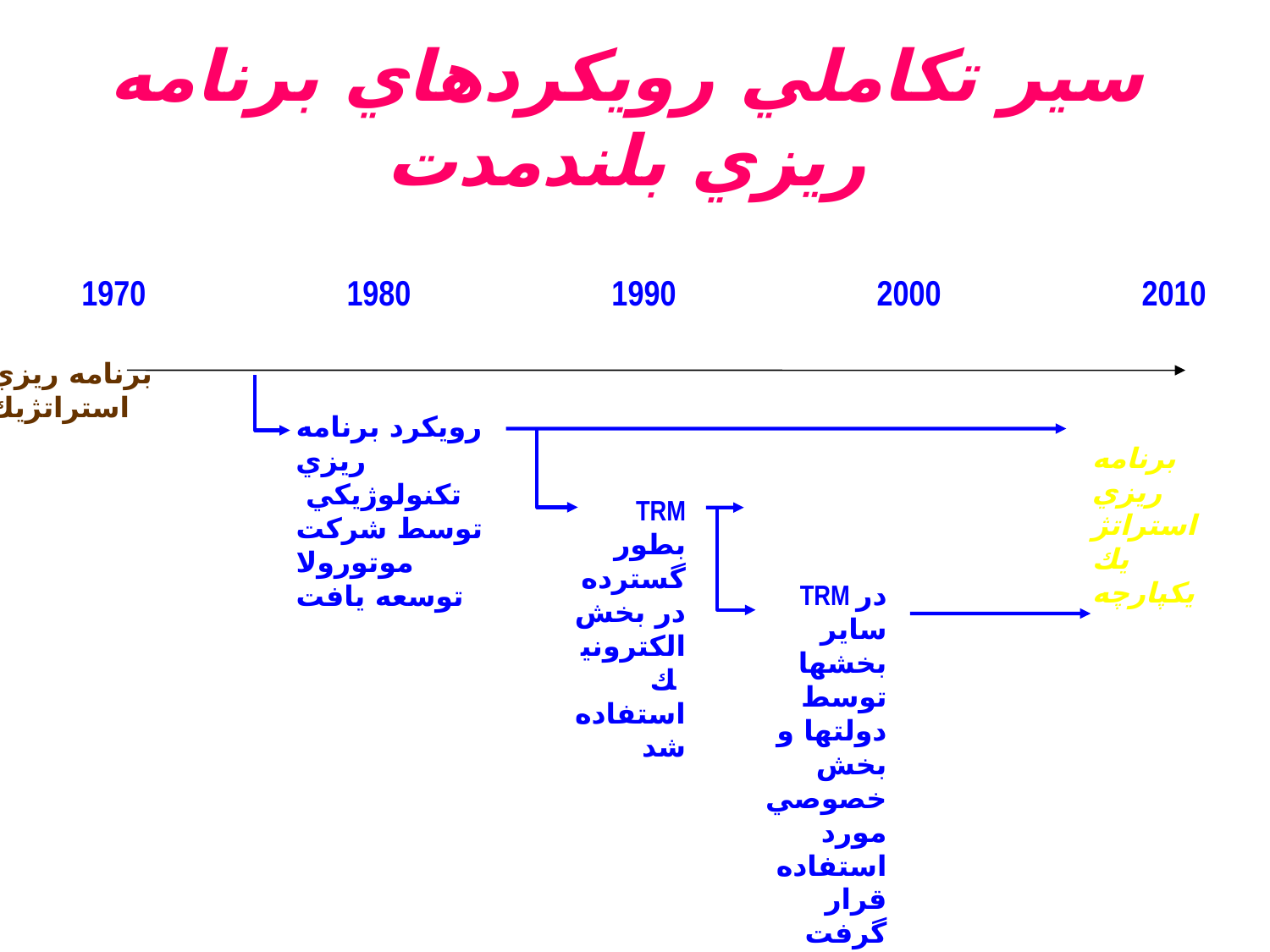

# سير تكاملي رويكردهاي برنامه ريزي بلندمدت
1970                         1980                         1990                         2000                         2010
برنامه ريزي
استراتژيك

رويكرد برنامه ريزي
 تكنولوژيكي
توسط شركت موتورولا
توسعه يافت

برنامه ريزي استراتژيك يكپارچه

  TRM بطور گسترده
در بخش الكترونيك
استفاده شد

TRM در ساير بخشها توسط دولتها و بخش خصوصي مورد استفاده قرار گرفت